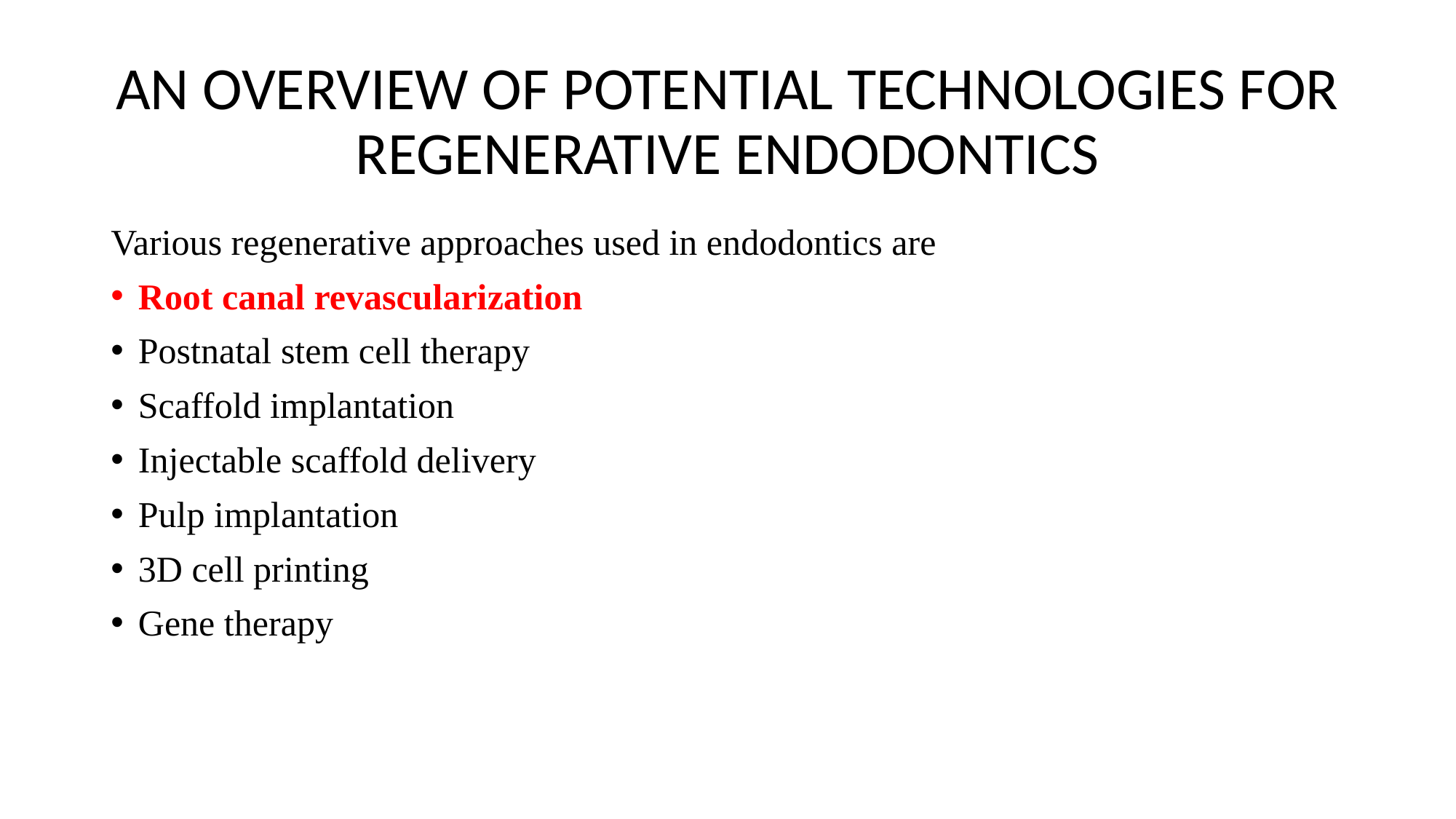

# AN OVERVIEW OF POTENTIAL TECHNOLOGIES FOR REGENERATIVE ENDODONTICS
Various regenerative approaches used in endodontics are
Root canal revascularization
Postnatal stem cell therapy
Scaffold implantation
Injectable scaffold delivery
Pulp implantation
3D cell printing
Gene therapy